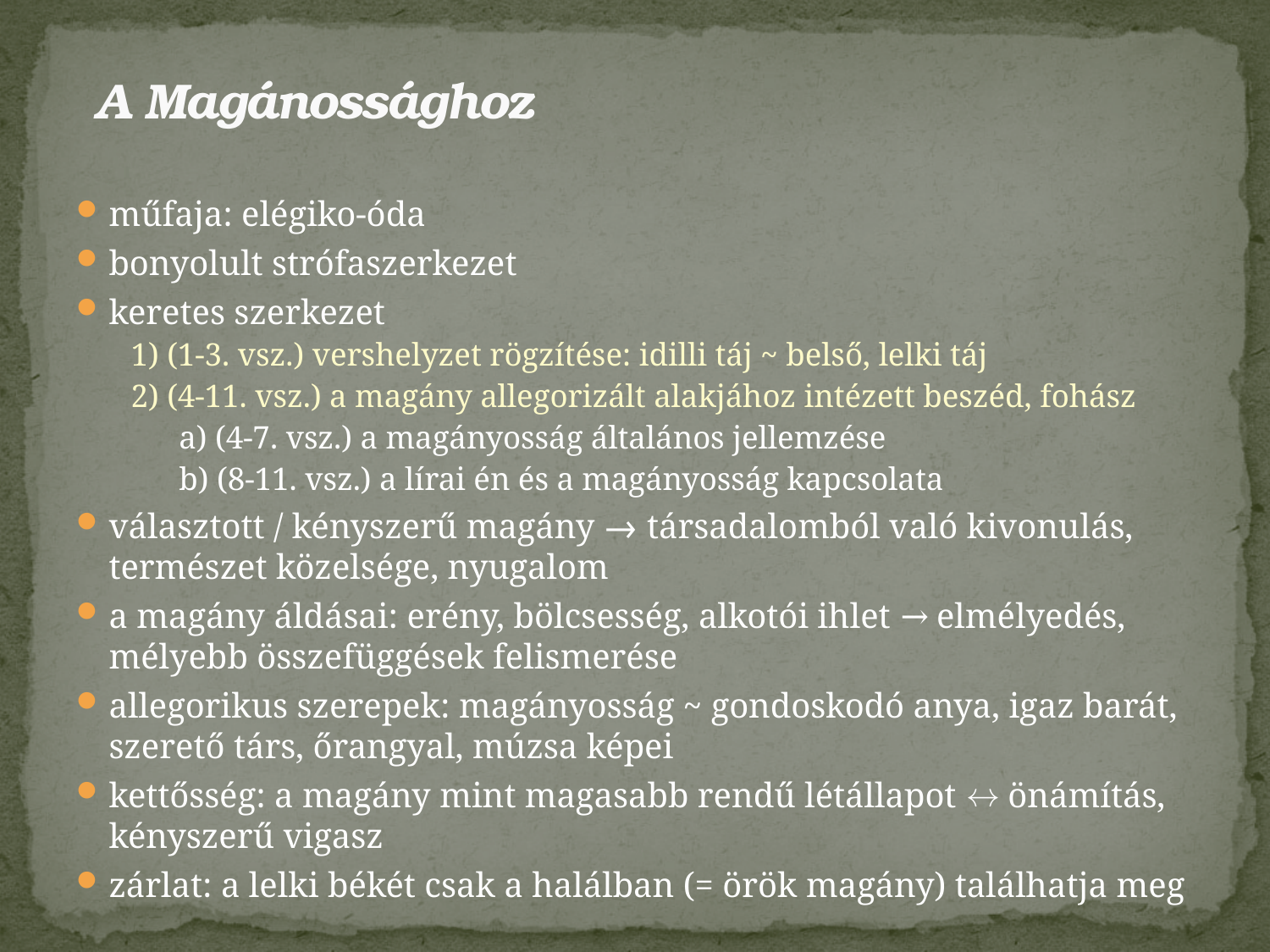

# A Magánossághoz
műfaja: elégiko-óda
bonyolult strófaszerkezet
keretes szerkezet
1) (1-3. vsz.) vershelyzet rögzítése: idilli táj ~ belső, lelki táj
2) (4-11. vsz.) a magány allegorizált alakjához intézett beszéd, fohász
a) (4-7. vsz.) a magányosság általános jellemzése
b) (8-11. vsz.) a lírai én és a magányosság kapcsolata
választott / kényszerű magány → társadalomból való kivonulás, természet közelsége, nyugalom
a magány áldásai: erény, bölcsesség, alkotói ihlet → elmélyedés, mélyebb összefüggések felismerése
allegorikus szerepek: magányosság ~ gondoskodó anya, igaz barát, szerető társ, őrangyal, múzsa képei
kettősség: a magány mint magasabb rendű létállapot ↔ önámítás, kényszerű vigasz
zárlat: a lelki békét csak a halálban (= örök magány) találhatja meg